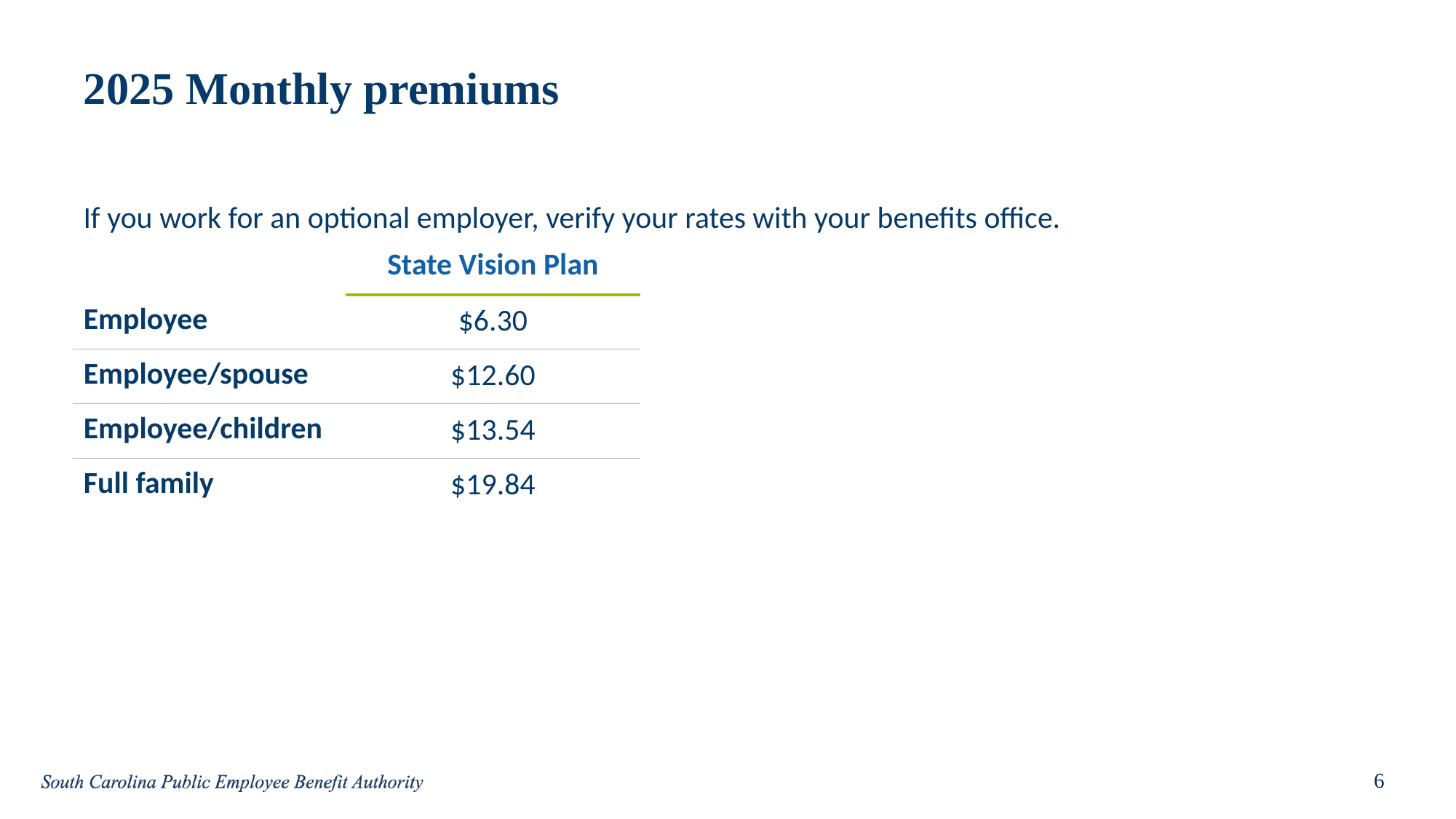

# 2025 Monthly premiums
If you work for an optional employer, verify your rates with your benefits office.
|  | State Vision Plan |
| --- | --- |
| Employee | $6.30 |
| Employee/spouse | $12.60 |
| Employee/children | $13.54 |
| Full family | $19.84 |
6